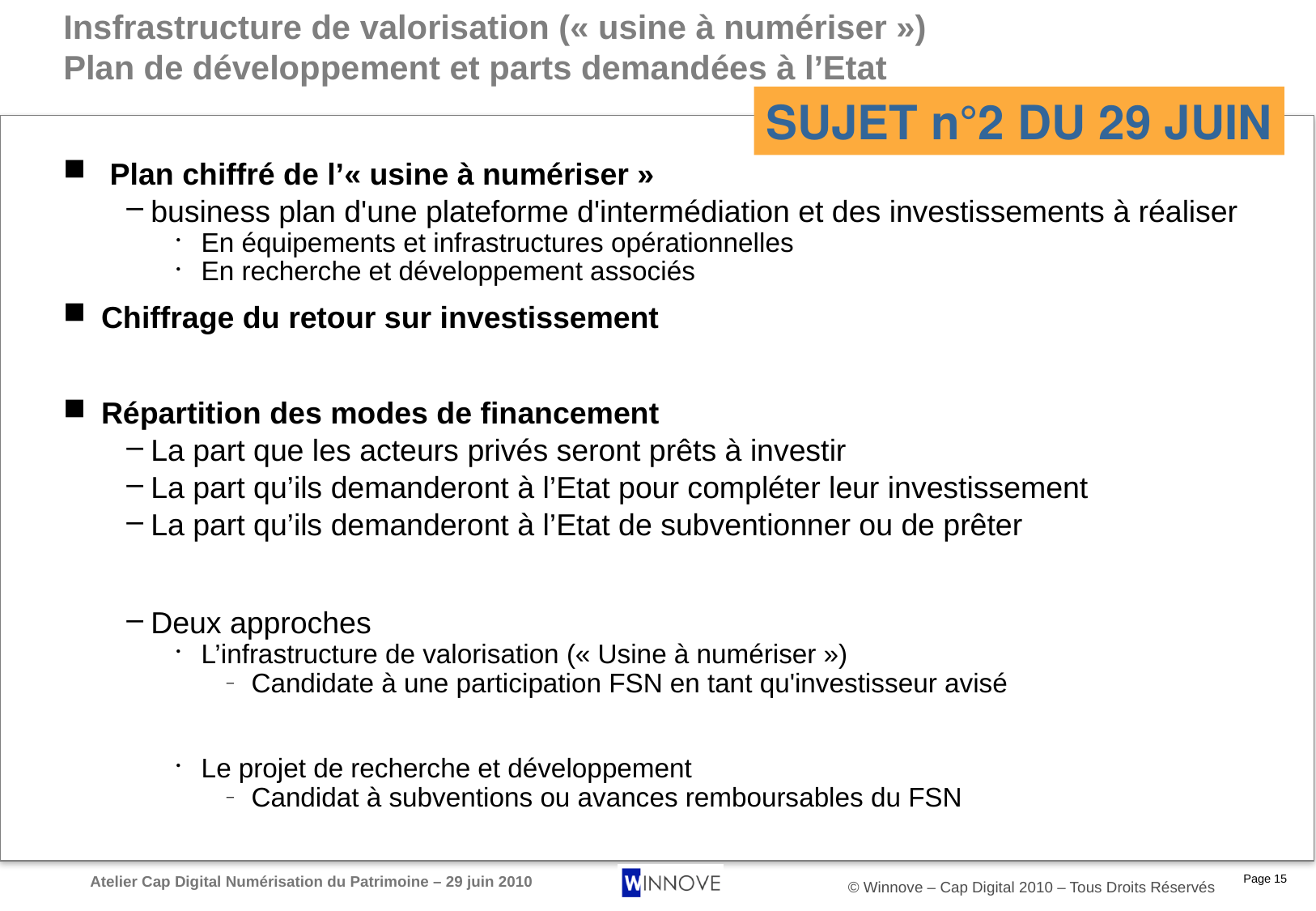

# Insfrastructure de valorisation (« usine à numériser ») Plan de développement et parts demandées à l’Etat
SUJET n°2 DU 29 JUIN
 Plan chiffré de l’« usine à numériser »
business plan d'une plateforme d'intermédiation et des investissements à réaliser
En équipements et infrastructures opérationnelles
En recherche et développement associés
Chiffrage du retour sur investissement

Répartition des modes de financement
La part que les acteurs privés seront prêts à investir
La part qu’ils demanderont à l’Etat pour compléter leur investissement
La part qu’ils demanderont à l’Etat de subventionner ou de prêter

Deux approches
L’infrastructure de valorisation (« Usine à numériser »)
Candidate à une participation FSN en tant qu'investisseur avisé

Le projet de recherche et développement
Candidat à subventions ou avances remboursables du FSN